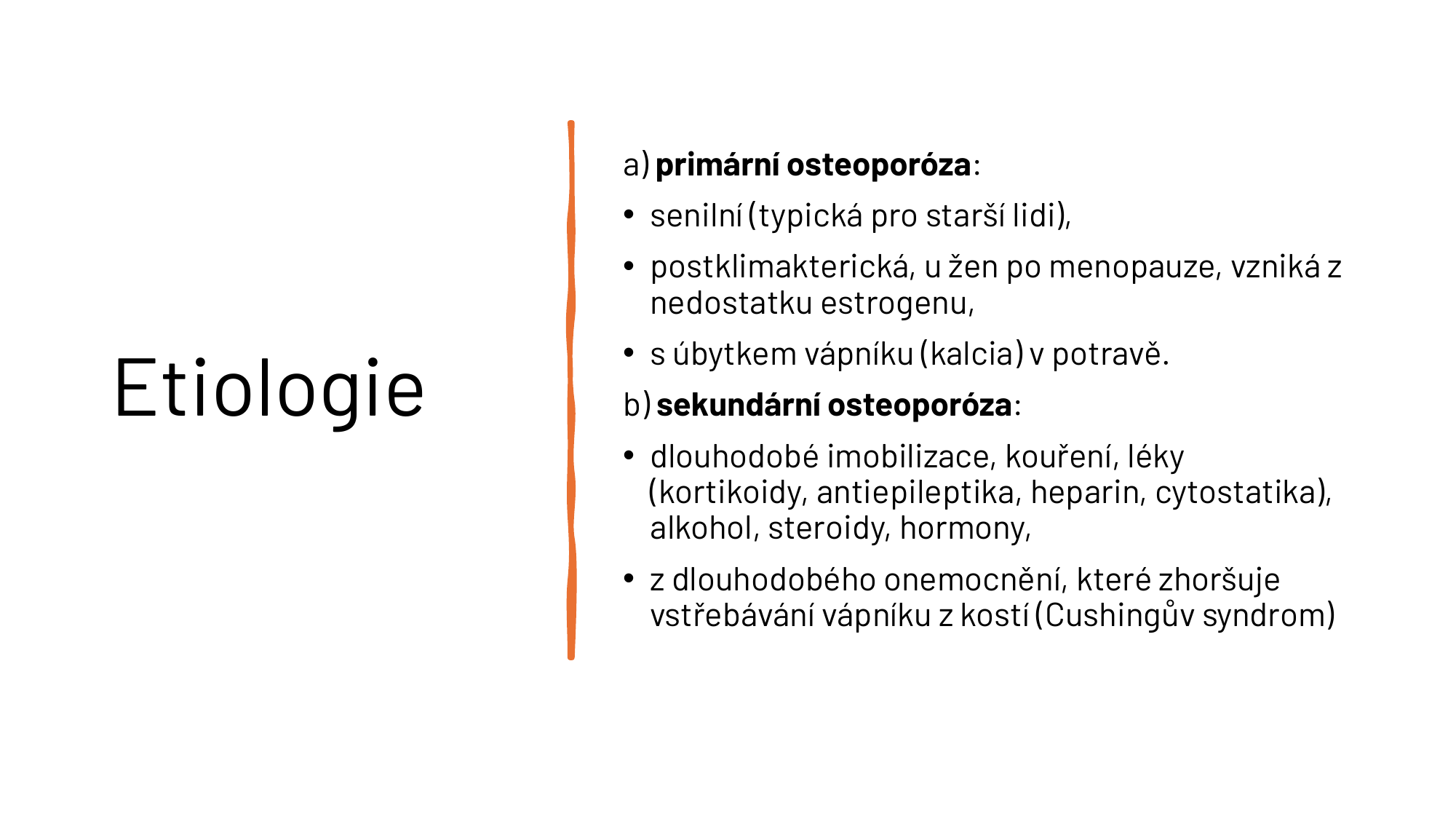

# Etiologie
a) primární osteoporóza:
senilní (typická pro starší lidi),
postklimakterická, u žen po menopauze, vzniká z nedostatku estrogenu,
s úbytkem vápníku (kalcia) v potravě.
b) sekundární osteoporóza:
dlouhodobé imobilizace, kouření, léky (kortikoidy, antiepileptika, heparin, cytostatika), alkohol, steroidy, hormony,
z dlouhodobého onemocnění, které zhoršuje vstřebávání vápníku z kostí (Cushingův syndrom)